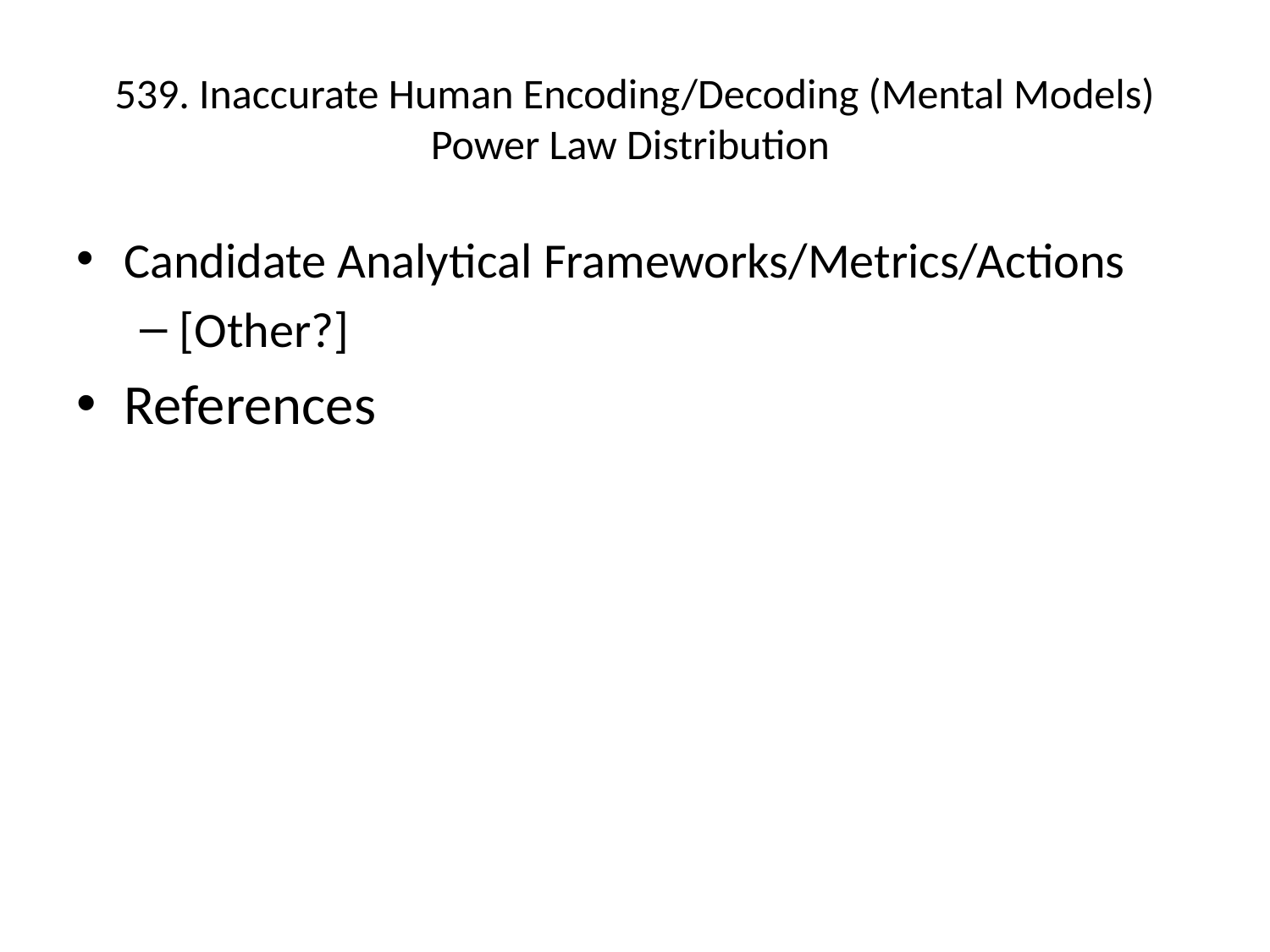

# 539. Inaccurate Human Encoding/Decoding (Mental Models) Power Law Distribution
Candidate Analytical Frameworks/Metrics/Actions
[Other?]
References